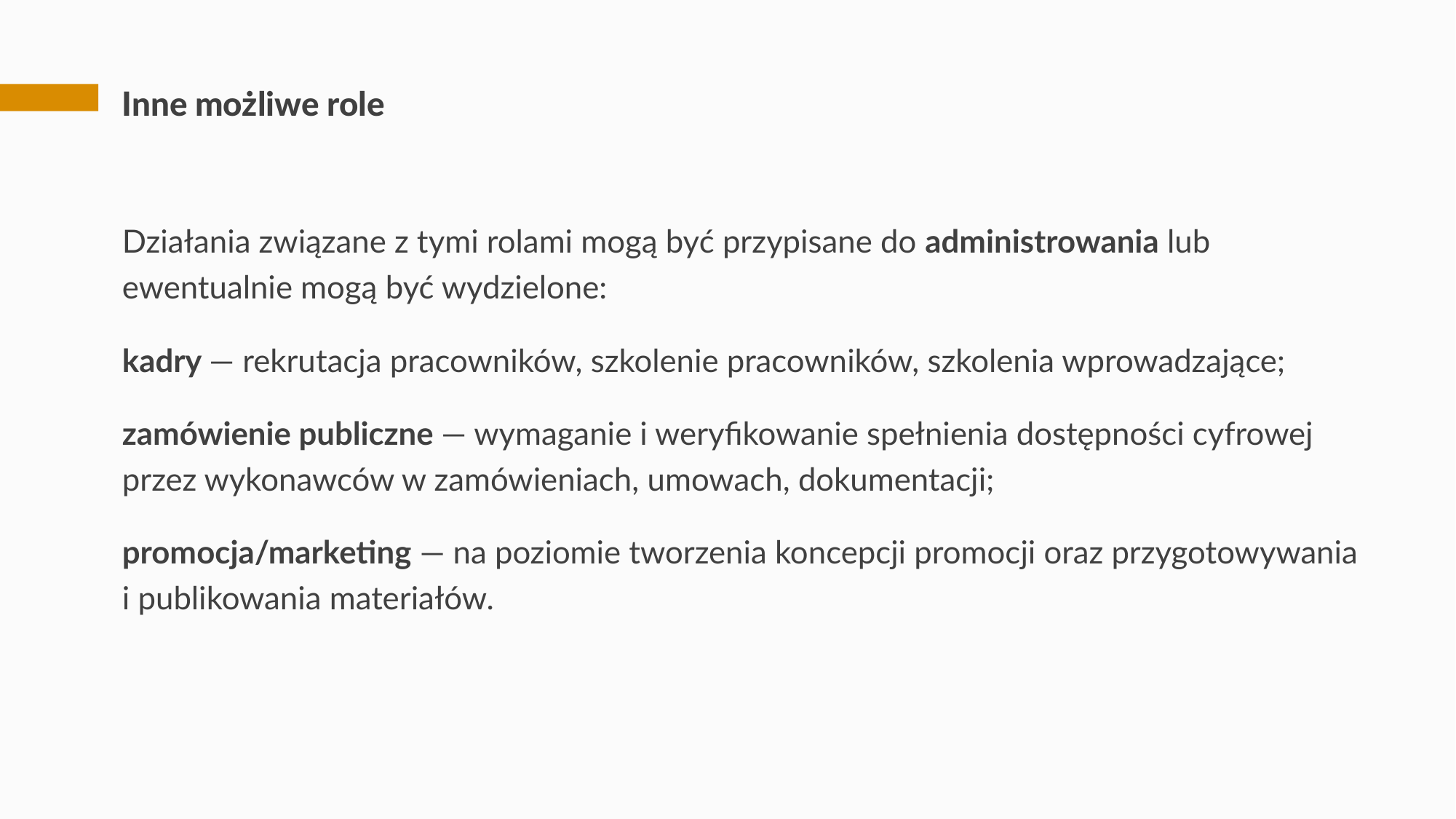

# Inne możliwe role
Działania związane z tymi rolami mogą być przypisane do administrowania lub ewentualnie mogą być wydzielone:
kadry — rekrutacja pracowników, szkolenie pracowników, szkolenia wprowadzające;
zamówienie publiczne — wymaganie i weryfikowanie spełnienia dostępności cyfrowej przez wykonawców w zamówieniach, umowach, dokumentacji;
promocja/marketing — na poziomie tworzenia koncepcji promocji oraz przygotowywania i publikowania materiałów.